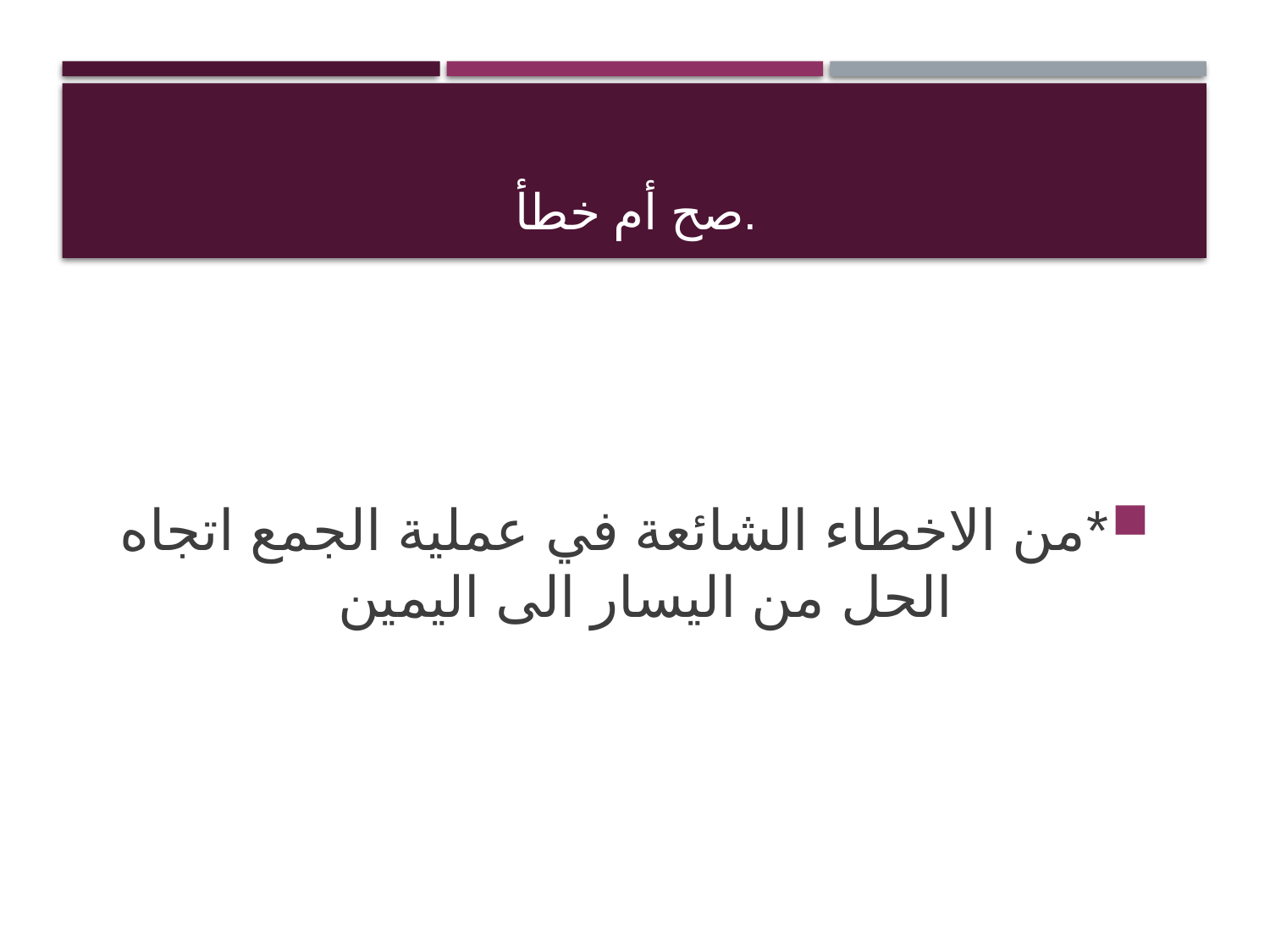

# صح أم خطأ.
*من الاخطاء الشائعة في عملية الجمع اتجاه الحل من اليسار الى اليمين